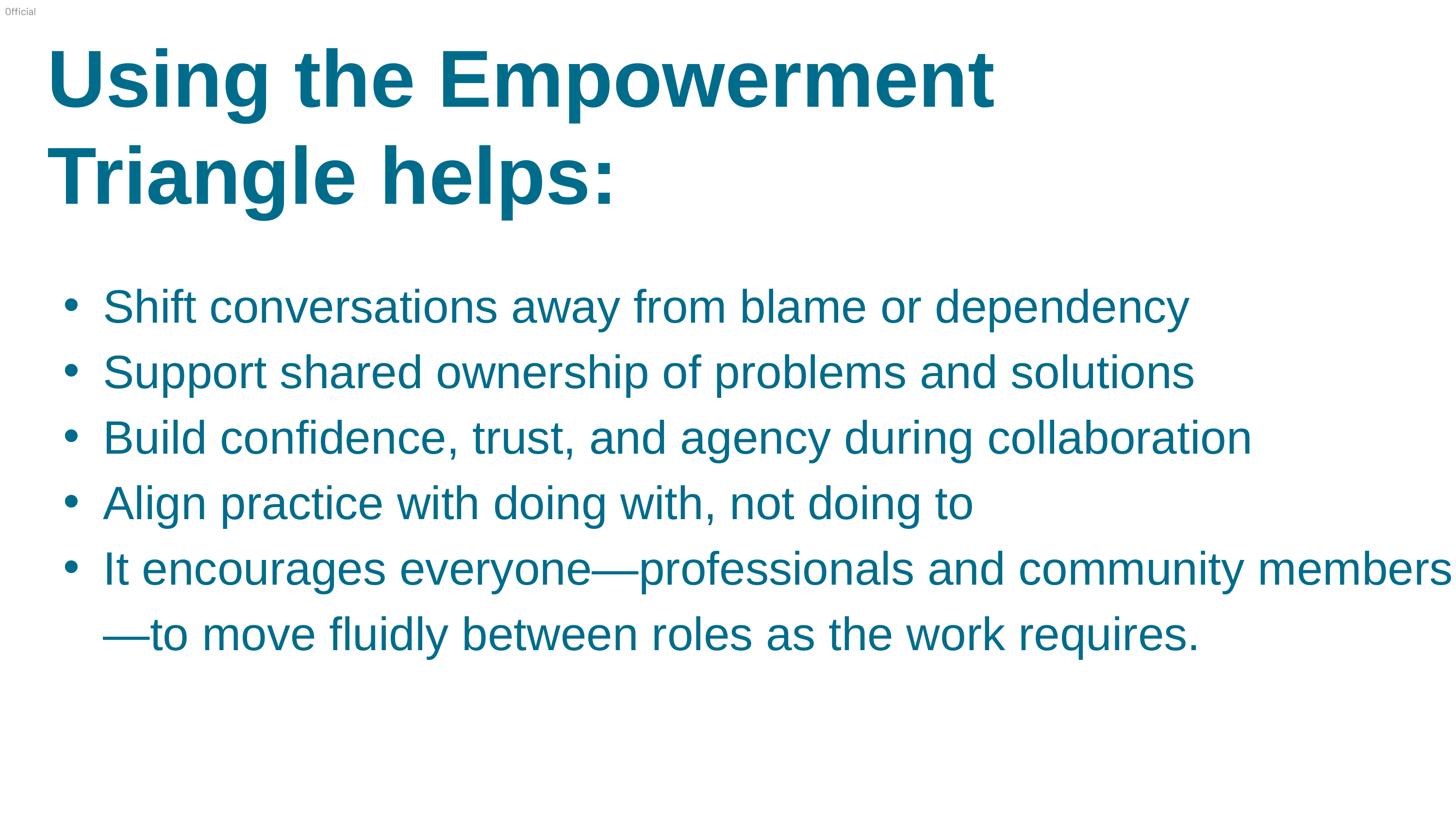

Using the Empowerment Triangle helps:

Shift conversations away from blame or dependency
Support shared ownership of problems and solutions
Build confidence, trust, and agency during collaboration
Align practice with doing with, not doing to
It encourages everyone—professionals and community members—to move fluidly between roles as the work requires.